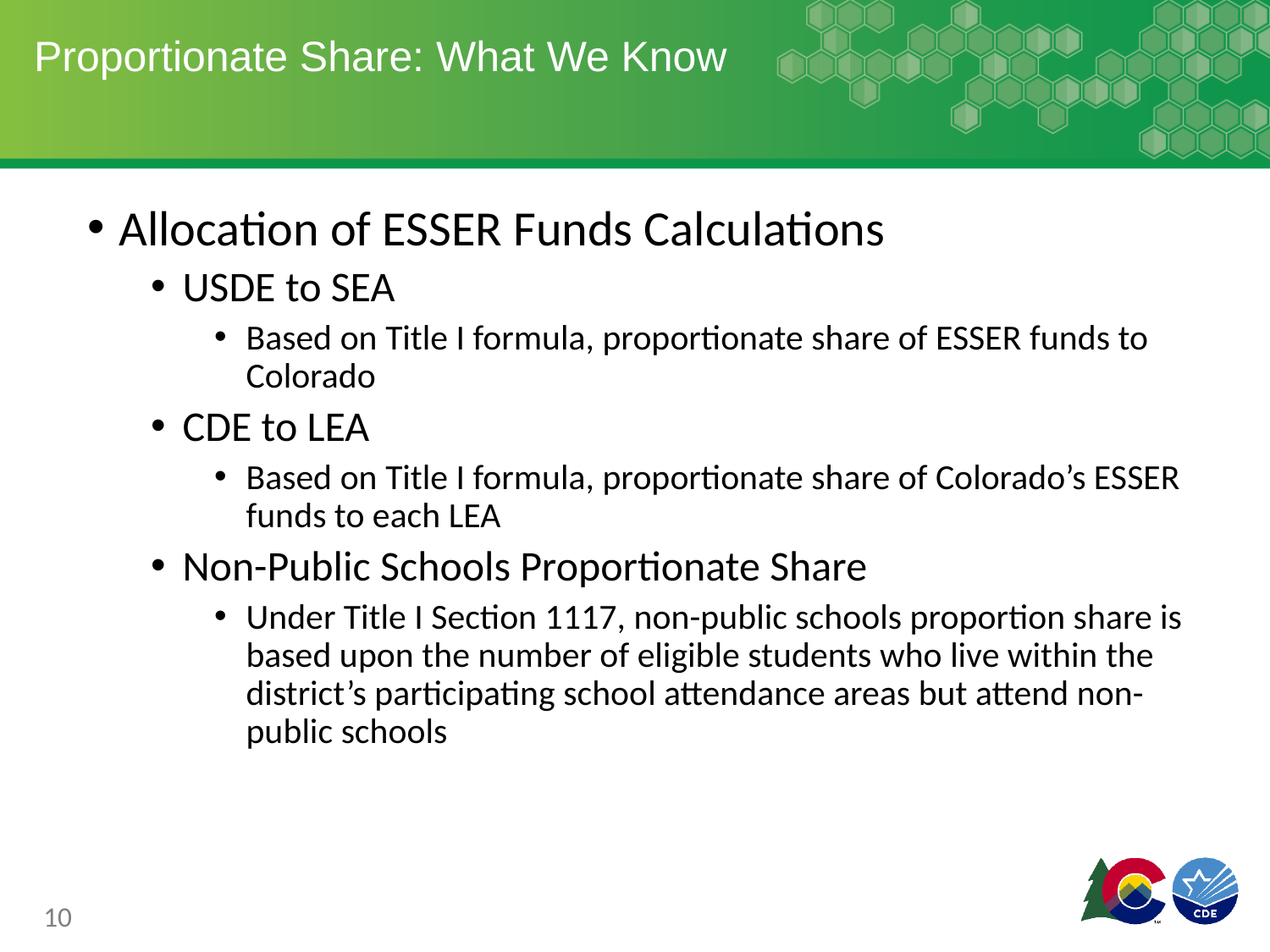

# Proportionate Share: What We Know
Allocation of ESSER Funds Calculations
USDE to SEA
Based on Title I formula, proportionate share of ESSER funds to Colorado
CDE to LEA
Based on Title I formula, proportionate share of Colorado’s ESSER funds to each LEA
Non-Public Schools Proportionate Share
Under Title I Section 1117, non-public schools proportion share is based upon the number of eligible students who live within the  district’s participating school attendance areas but attend non-public schools
10